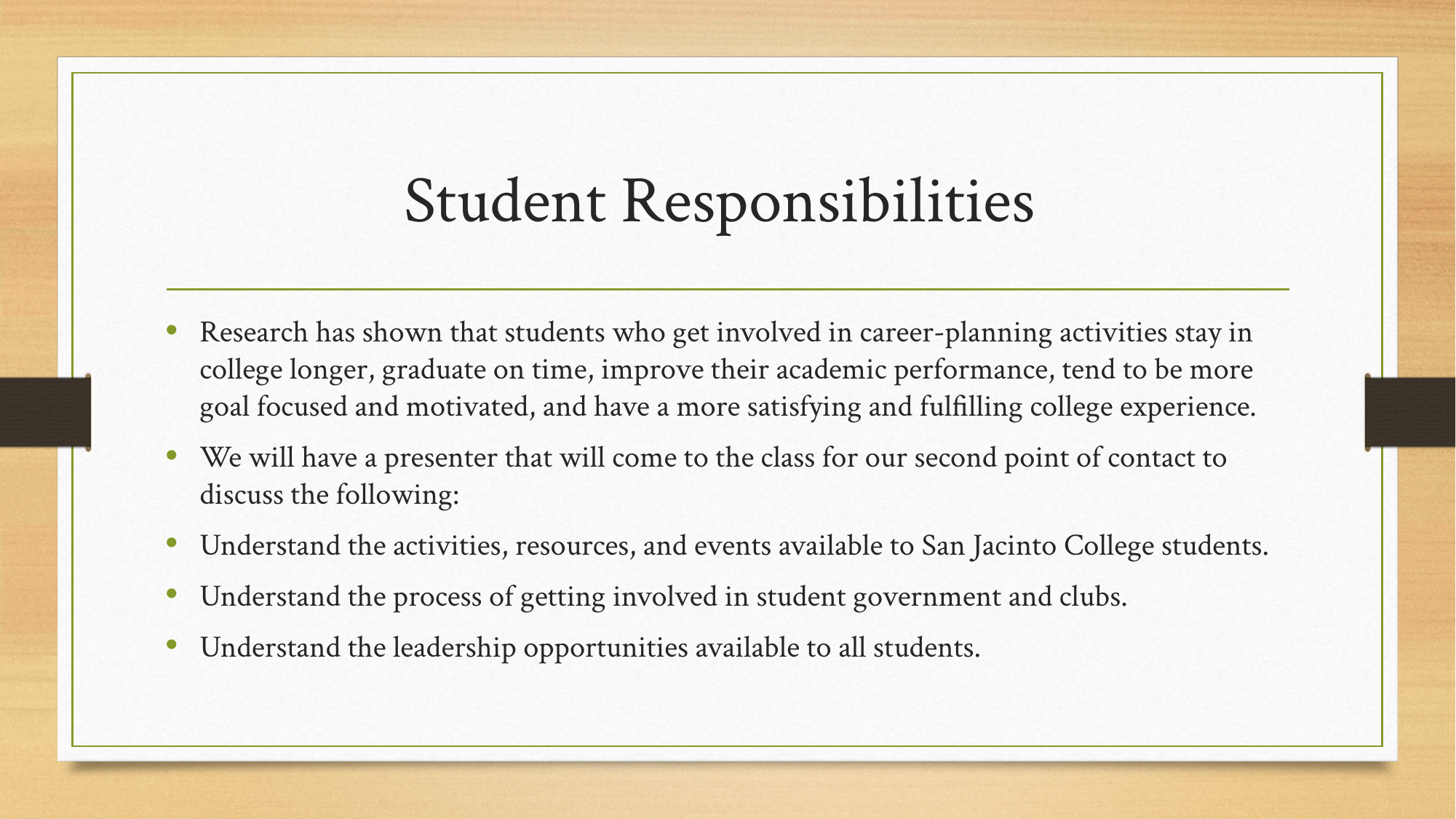

# Student Responsibilities
Research has shown that students who get involved in career-planning activities stay in college longer, graduate on time, improve their academic performance, tend to be more goal focused and motivated, and have a more satisfying and fulfilling college experience.
We will have a presenter that will come to the class for our second point of contact to discuss the following:
Understand the activities, resources, and events available to San Jacinto College students.
Understand the process of getting involved in student government and clubs.
Understand the leadership opportunities available to all students.